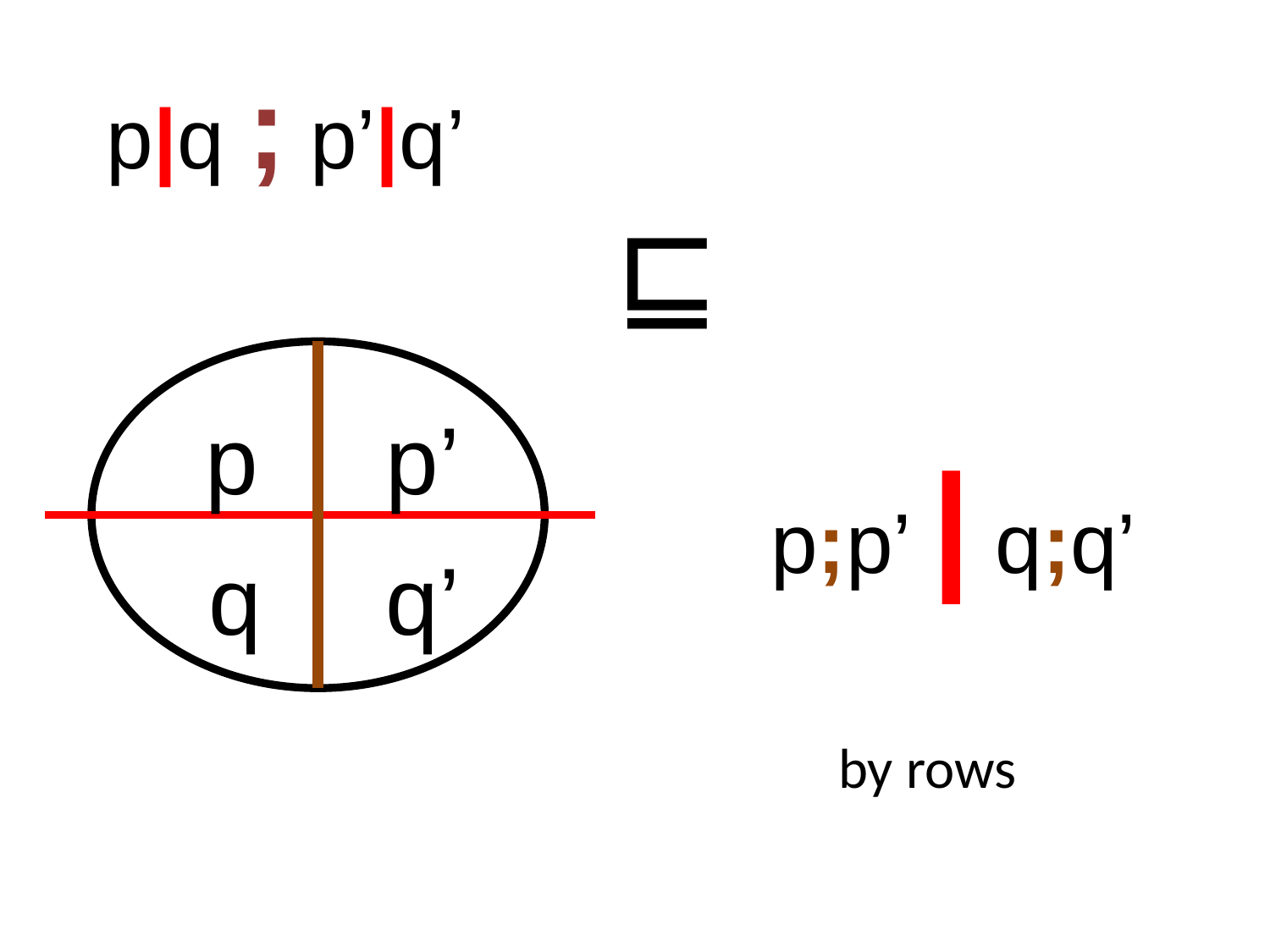

p|q ; p’|q’
				⊑

p
p’
p;p’ | q;q’
q
q’
by rows